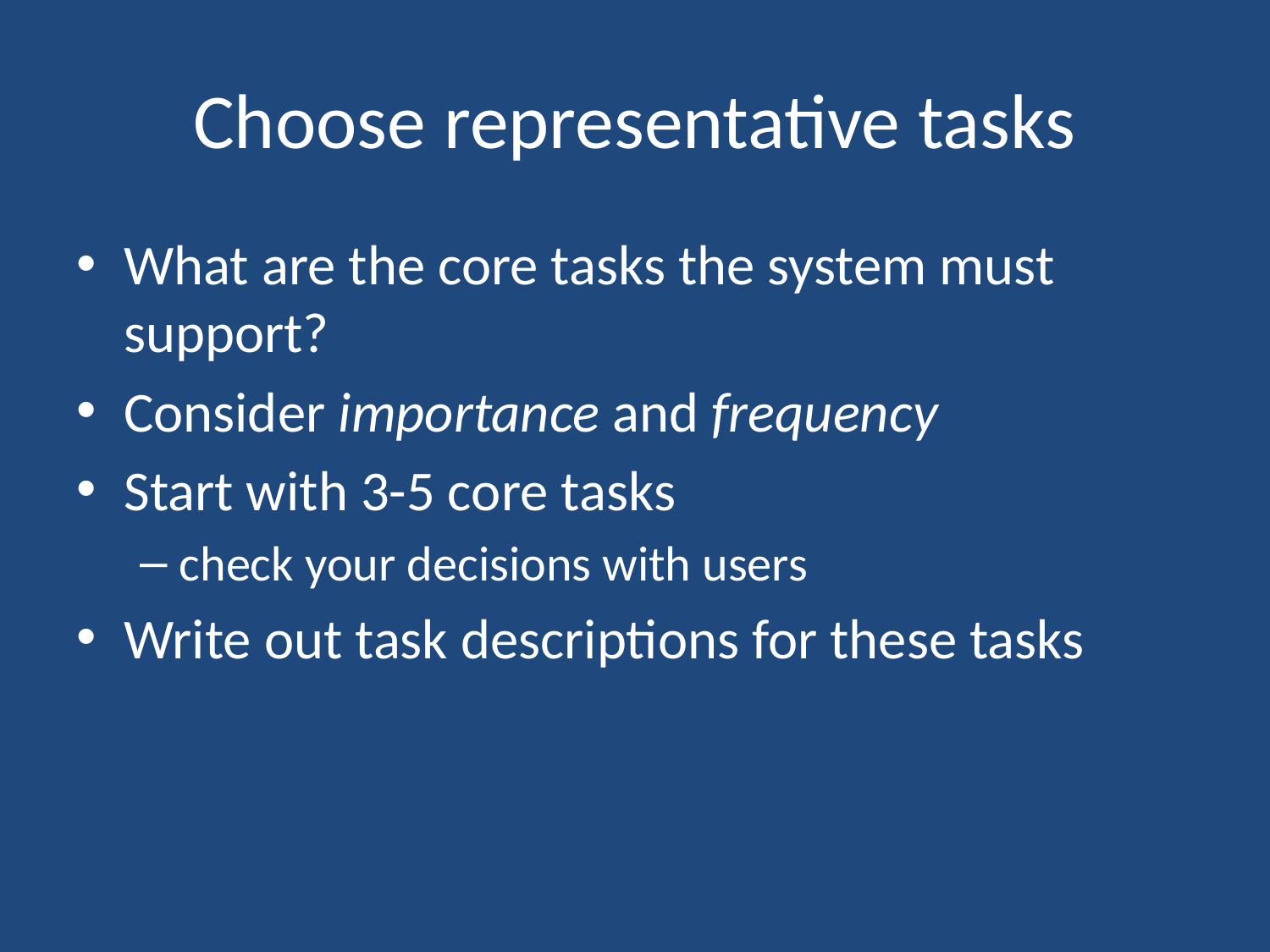

# Choose representative tasks
What are the core tasks the system must support?
Consider importance and frequency
Start with 3-5 core tasks
check your decisions with users
Write out task descriptions for these tasks